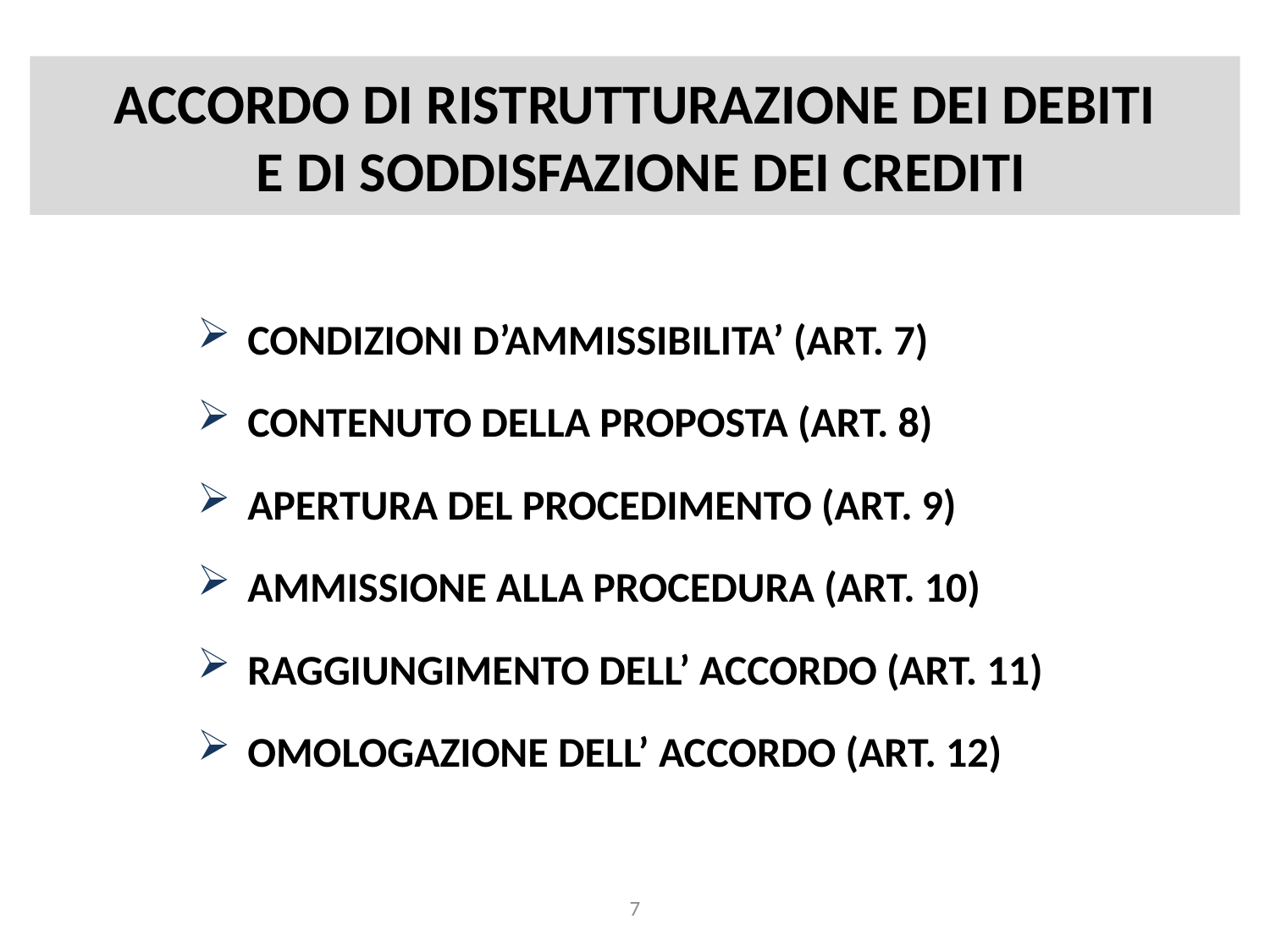

# ACCORDO DI RISTRUTTURAZIONE DEI DEBITI E DI SODDISFAZIONE DEI CREDITI
CONDIZIONI D’AMMISSIBILITA’ (ART. 7)
CONTENUTO DELLA PROPOSTA (ART. 8)
APERTURA DEL PROCEDIMENTO (ART. 9)
AMMISSIONE ALLA PROCEDURA (ART. 10)
RAGGIUNGIMENTO DELL’ ACCORDO (ART. 11)
OMOLOGAZIONE DELL’ ACCORDO (ART. 12)
7